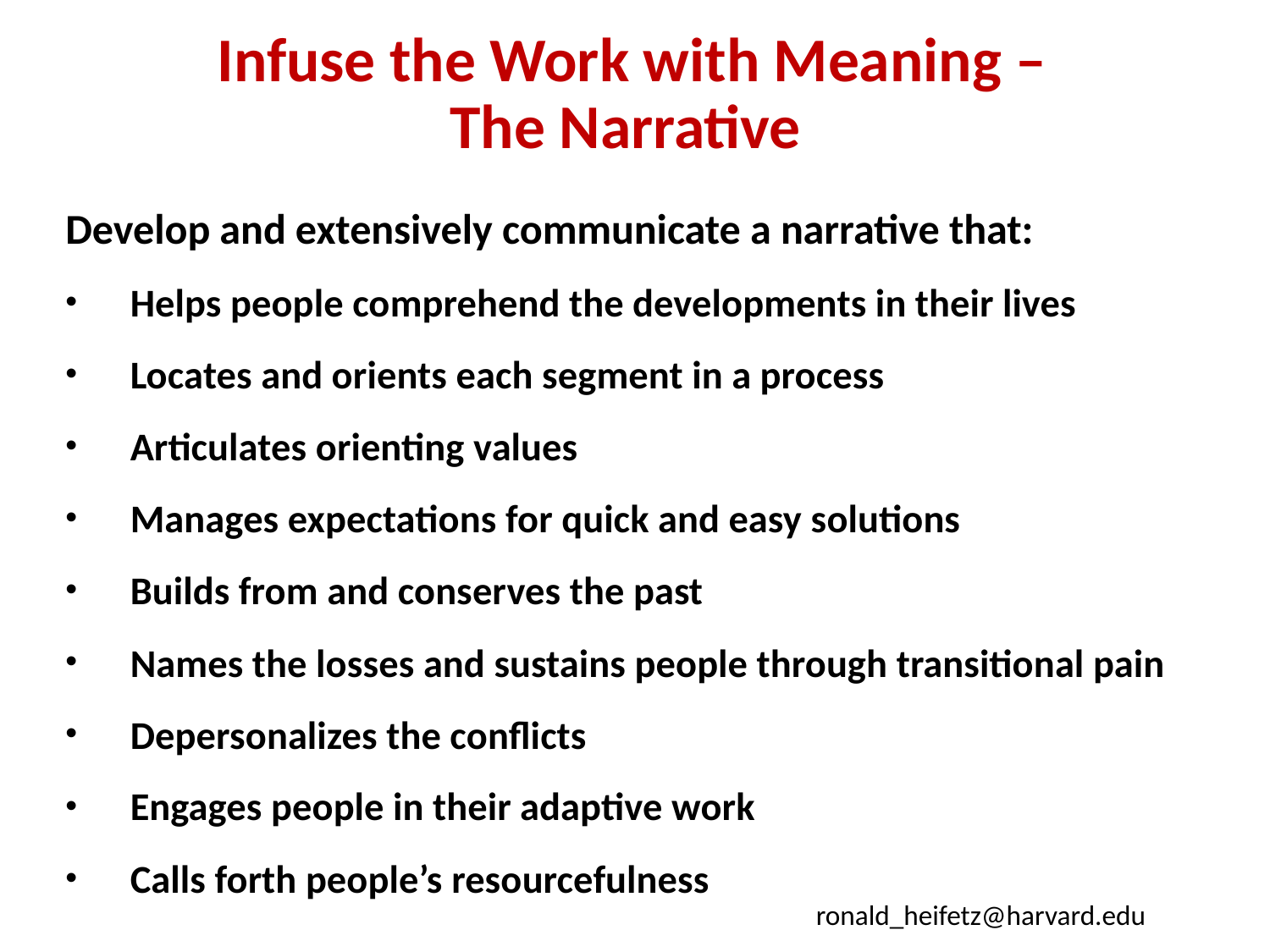

# Infuse the Work with Meaning – The Narrative
Develop and extensively communicate a narrative that:
Helps people comprehend the developments in their lives
Locates and orients each segment in a process
Articulates orienting values
Manages expectations for quick and easy solutions
Builds from and conserves the past
Names the losses and sustains people through transitional pain
Depersonalizes the conflicts
Engages people in their adaptive work
Calls forth people’s resourcefulness

ronald_heifetz@harvard.edu